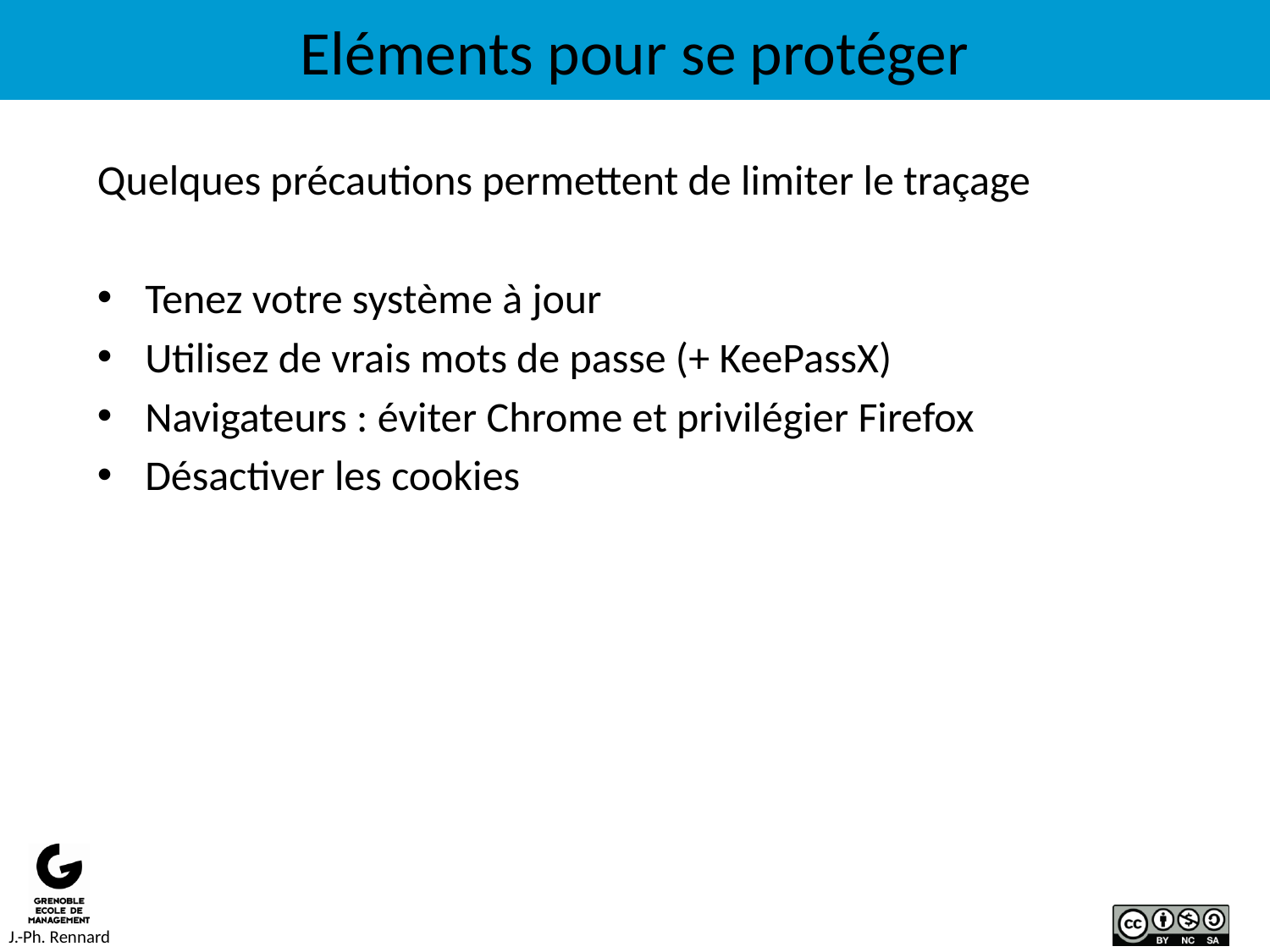

# Eléments pour se protéger

Quelques précautions permettent de limiter le traçage

Tenez votre système à jour
Utilisez de vrais mots de passe (+ KeePassX)
Navigateurs : éviter Chrome et privilégier Firefox
Désactiver les cookies